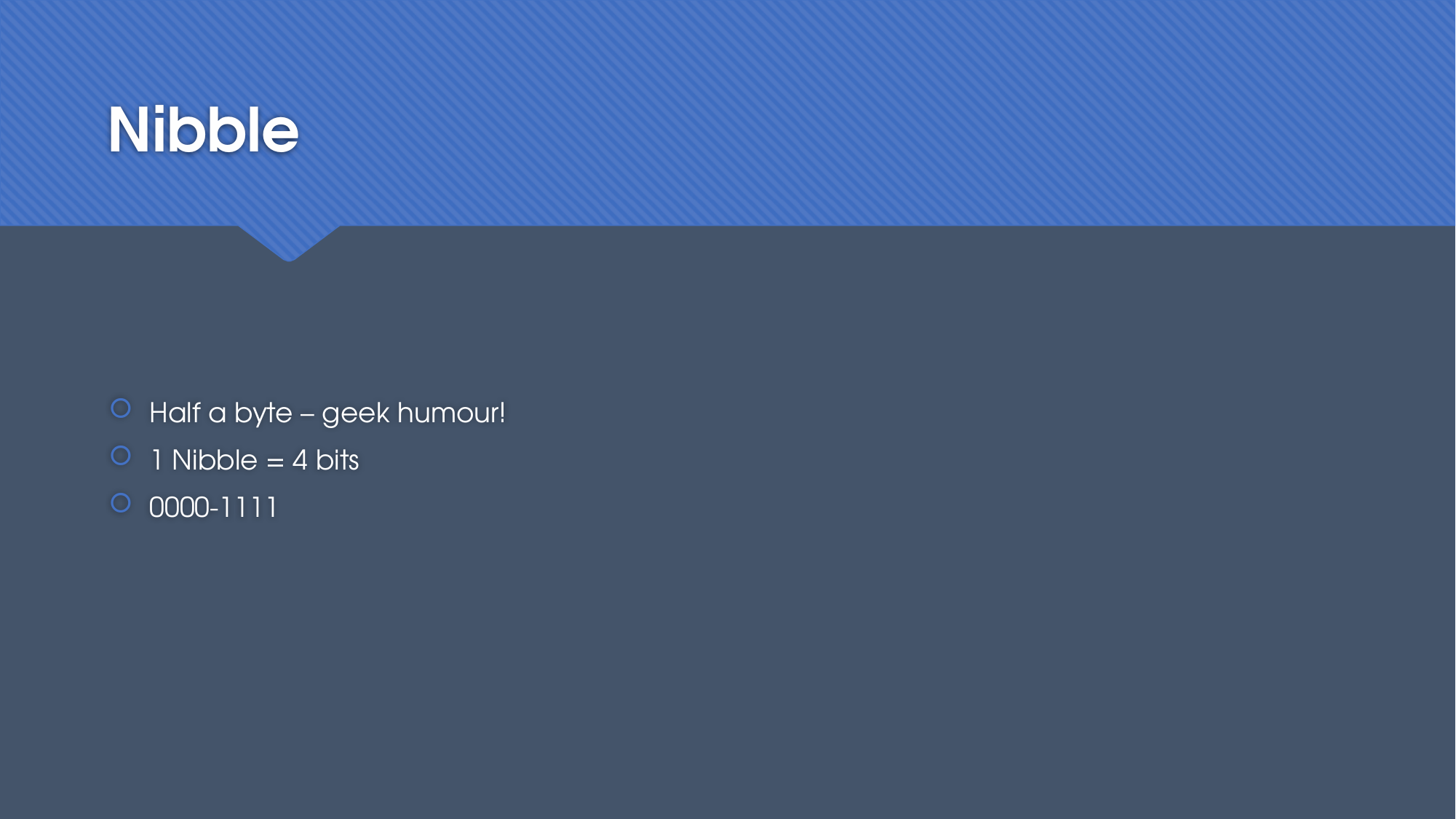

# Nibble
Half a byte – geek humour!
1 Nibble = 4 bits
0000-1111